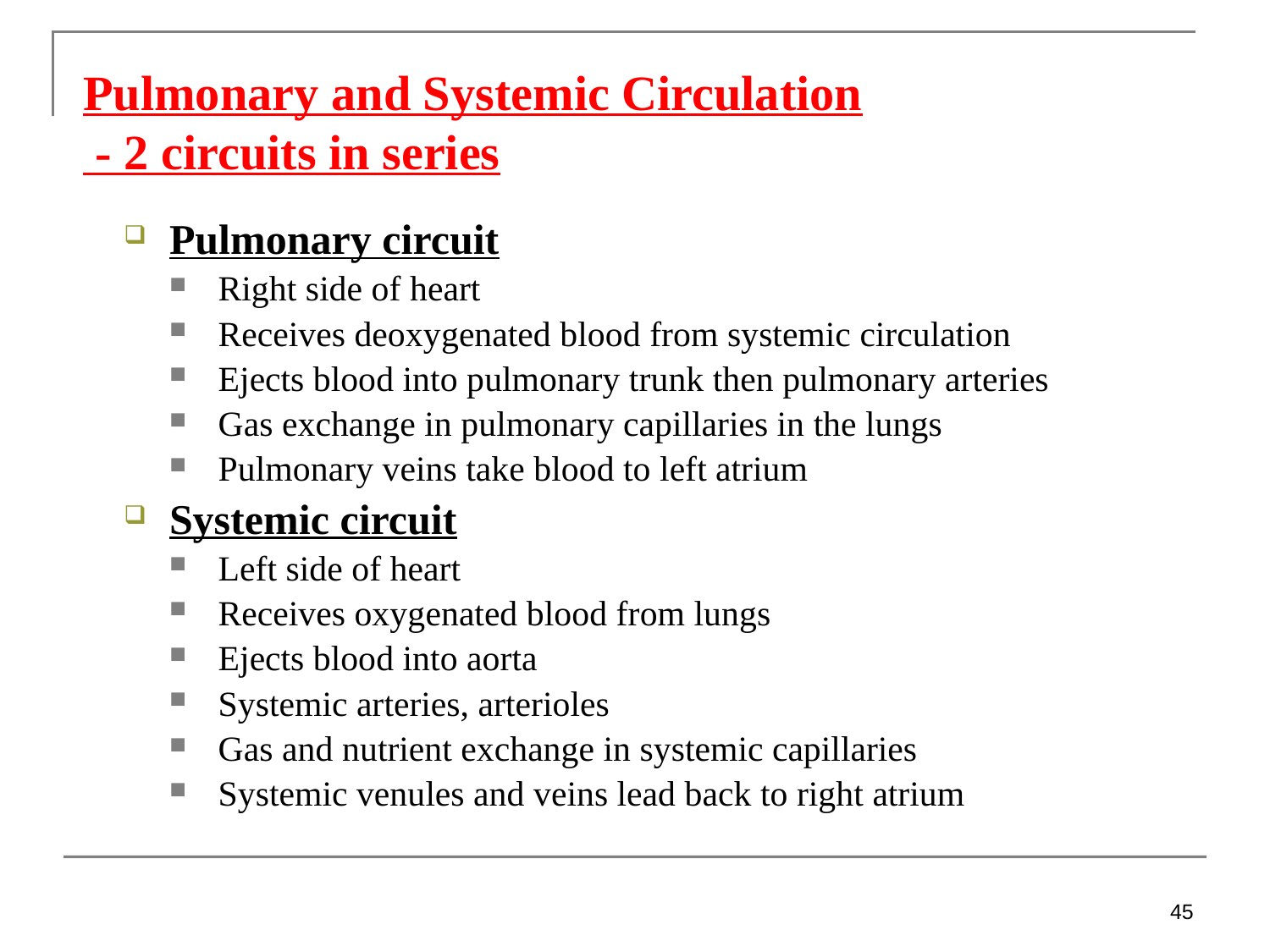

Pulmonary and Systemic Circulation
 - 2 circuits in series
Pulmonary circuit
Right side of heart
Receives deoxygenated blood from systemic circulation
Ejects blood into pulmonary trunk then pulmonary arteries
Gas exchange in pulmonary capillaries in the lungs
Pulmonary veins take blood to left atrium
Systemic circuit
Left side of heart
Receives oxygenated blood from lungs
Ejects blood into aorta
Systemic arteries, arterioles
Gas and nutrient exchange in systemic capillaries
Systemic venules and veins lead back to right atrium
45